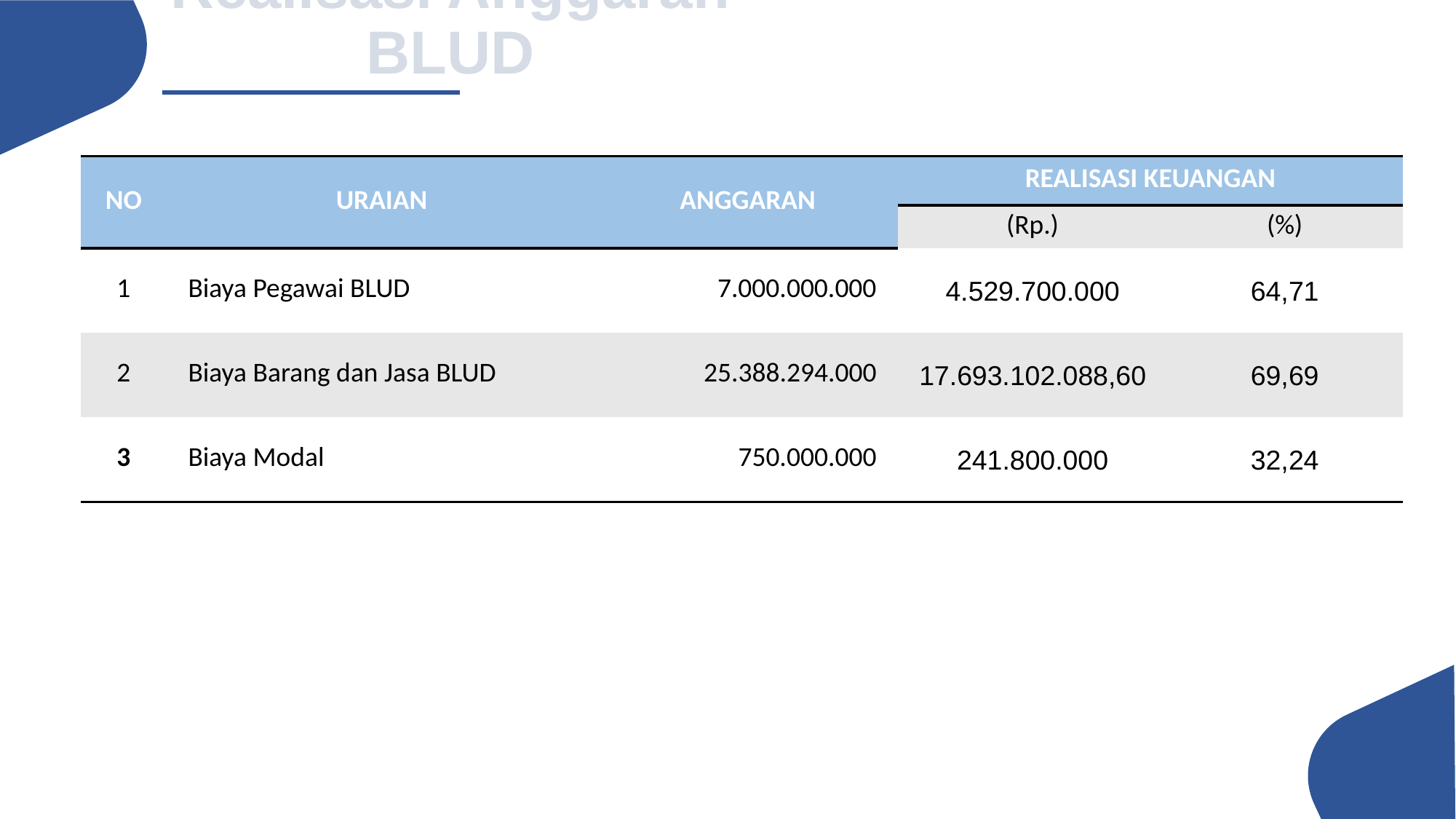

Realisasi Anggaran BLUD
| NO | URAIAN | ANGGARAN | REALISASI KEUANGAN |  |
| --- | --- | --- | --- | --- |
|  |  |  | (Rp.) | (%) |
| 1 | Biaya Pegawai BLUD | 7.000.000.000 | 4.529.700.000 | 64,71 |
| 2 | Biaya Barang dan Jasa BLUD | 25.388.294.000 | 17.693.102.088,60 | 69,69 |
| 3 | Biaya Modal | 750.000.000 | 241.800.000 | 32,24 |
6